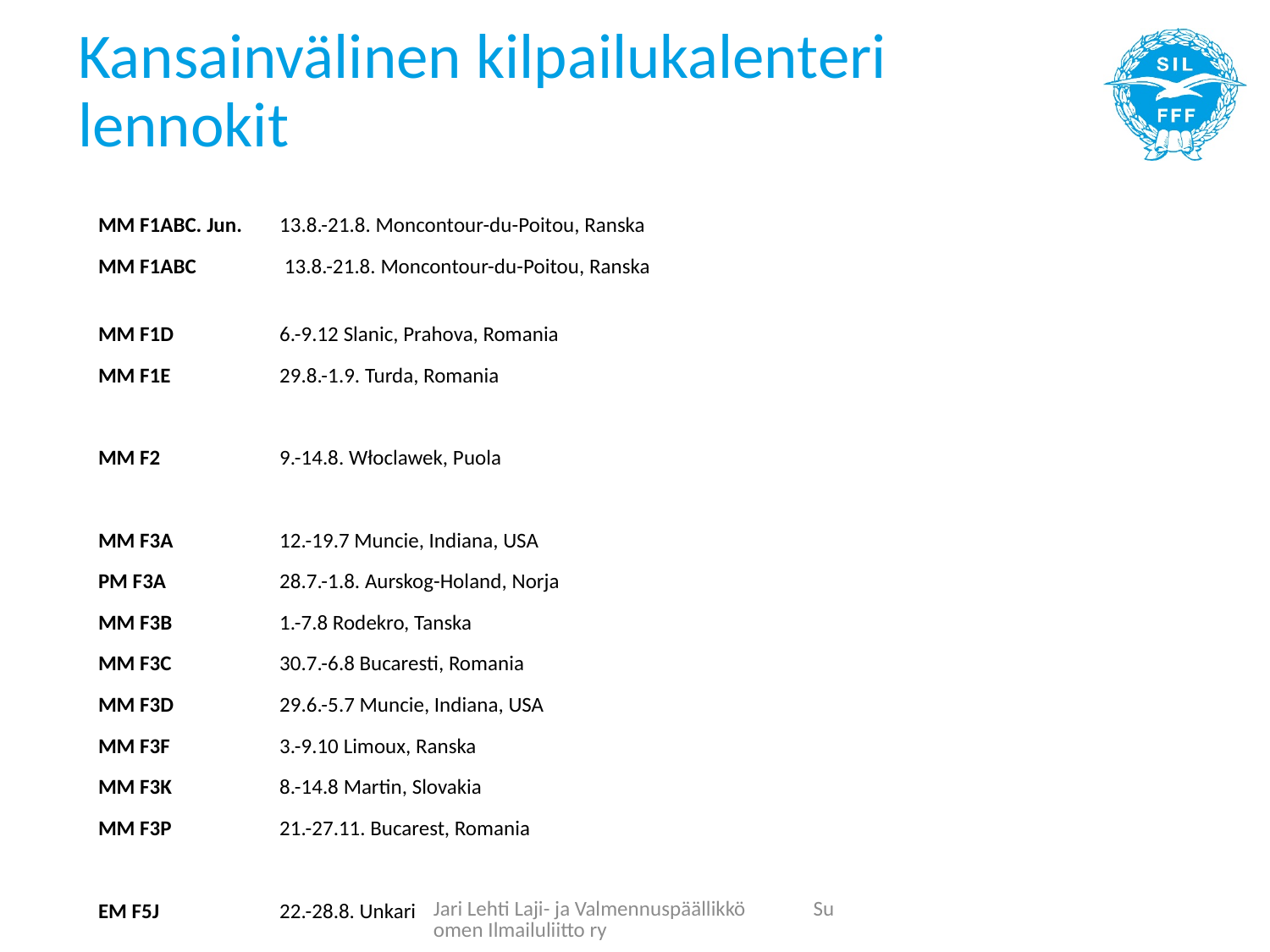

# Kansainvälinen kilpailukalenteri lennokit
MM F1ABC. Jun.	13.8.-21.8. Moncontour-du-Poitou, Ranska
MM F1ABC	 13.8.-21.8. Moncontour-du-Poitou, Ranska
MM F1D		6.-9.12 Slanic, Prahova, Romania
MM F1E		29.8.-1.9. Turda, Romania

MM F2		9.-14.8. Włoclawek, Puola

MM F3A		12.-19.7 Muncie, Indiana, USA
PM F3A		28.7.-1.8. Aurskog-Holand, Norja
MM F3B		1.-7.8 Rodekro, Tanska
MM F3C		30.7.-6.8 Bucaresti, Romania
MM F3D		29.6.-5.7 Muncie, Indiana, USA
MM F3F 		3.-9.10 Limoux, Ranska
MM F3K		8.-14.8 Martin, Slovakia
MM F3P		21.-27.11. Bucarest, Romania

EM F5J		22.-28.8. Unkari
Jari Lehti Laji- ja Valmennuspäällikkö              Suomen Ilmailuliitto ry